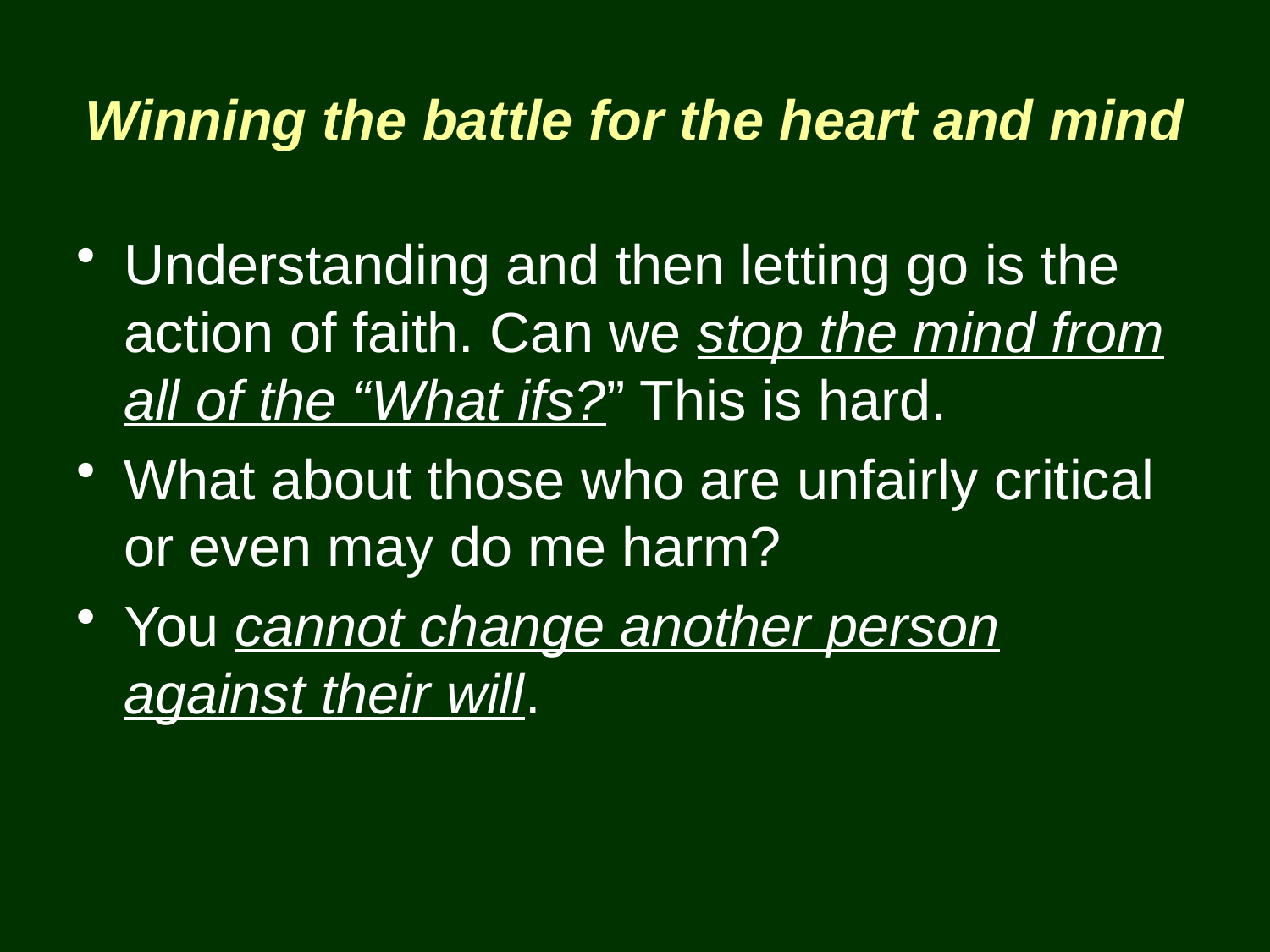

Winning the battle for the heart and mind
Understanding and then letting go is the action of faith. Can we stop the mind from all of the “What ifs?” This is hard.
What about those who are unfairly critical or even may do me harm?
You cannot change another person against their will.